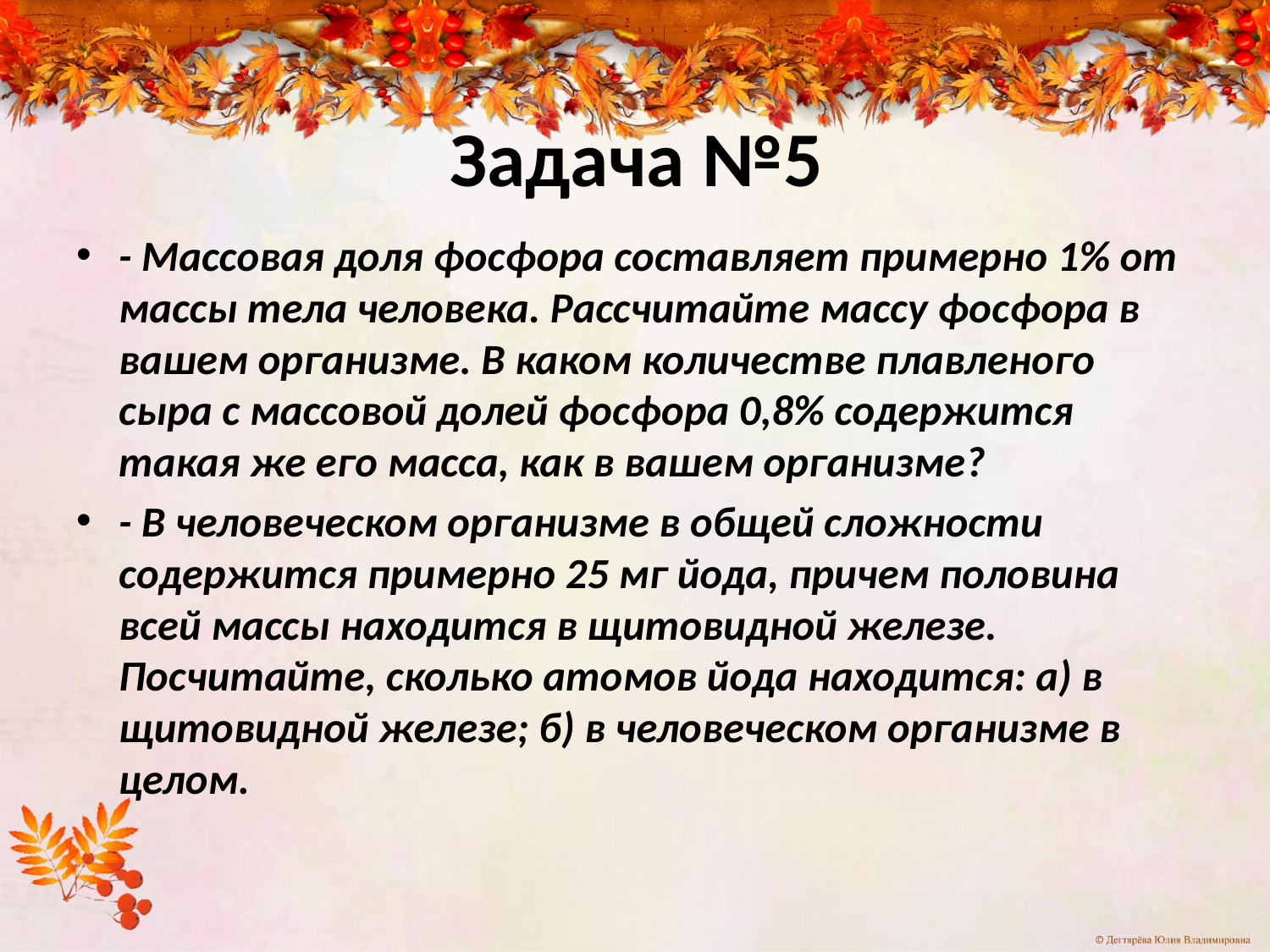

# Задача №5

- Массовая доля фосфора составляет примерно 1% от массы тела человека. Рассчитайте массу фосфора в вашем организме. В каком количестве плавленого сыра с массовой долей фосфора 0,8% содержится такая же его масса, как в вашем организме?
- В человеческом организме в общей сложности содержится примерно 25 мг йода, причем половина всей массы находится в щитовидной железе. Посчитайте, сколько атомов йода находится: а) в щитовидной железе; б) в человеческом организме в целом.